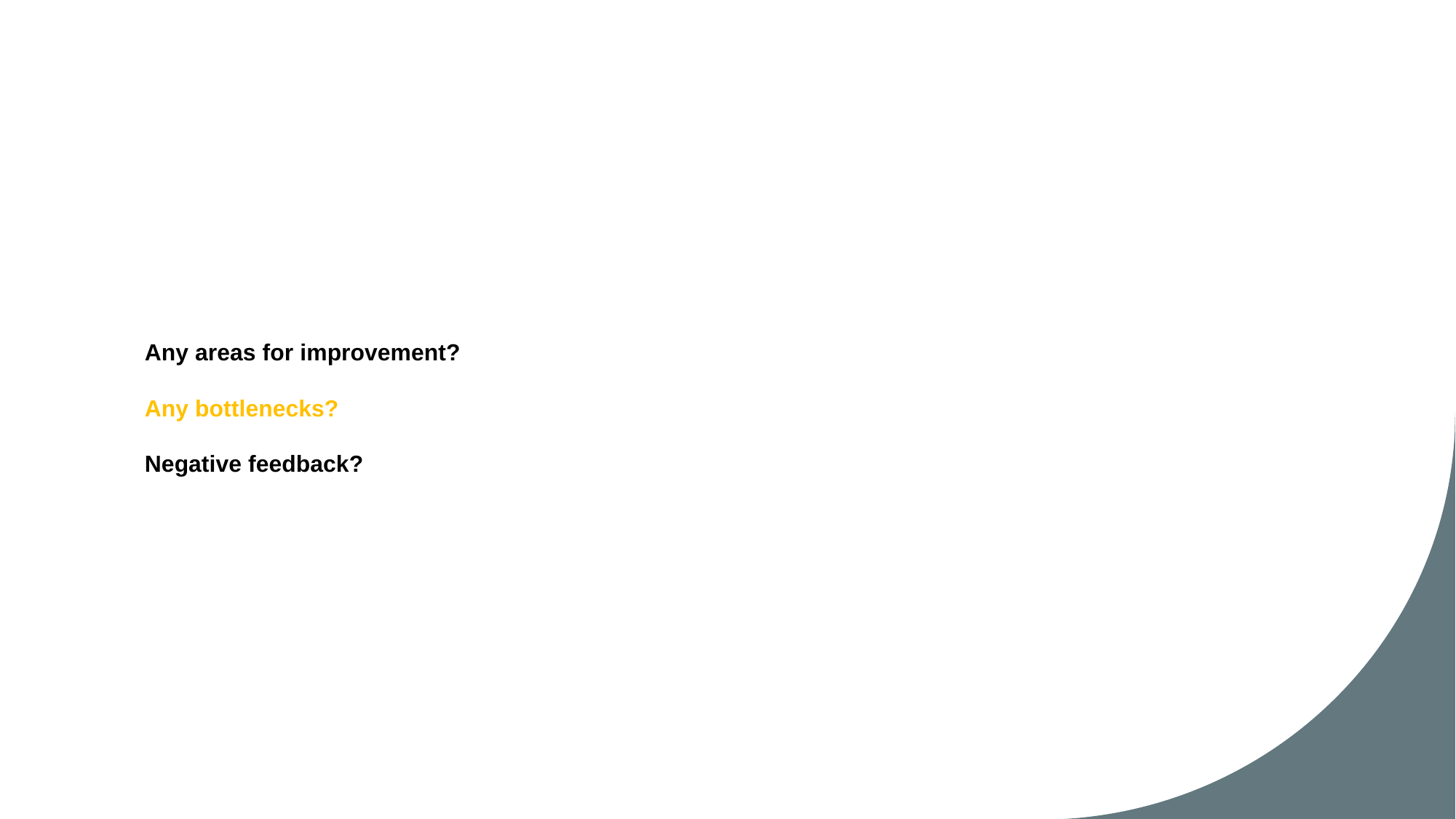

# Any areas for improvement? Any bottlenecks? Negative feedback?